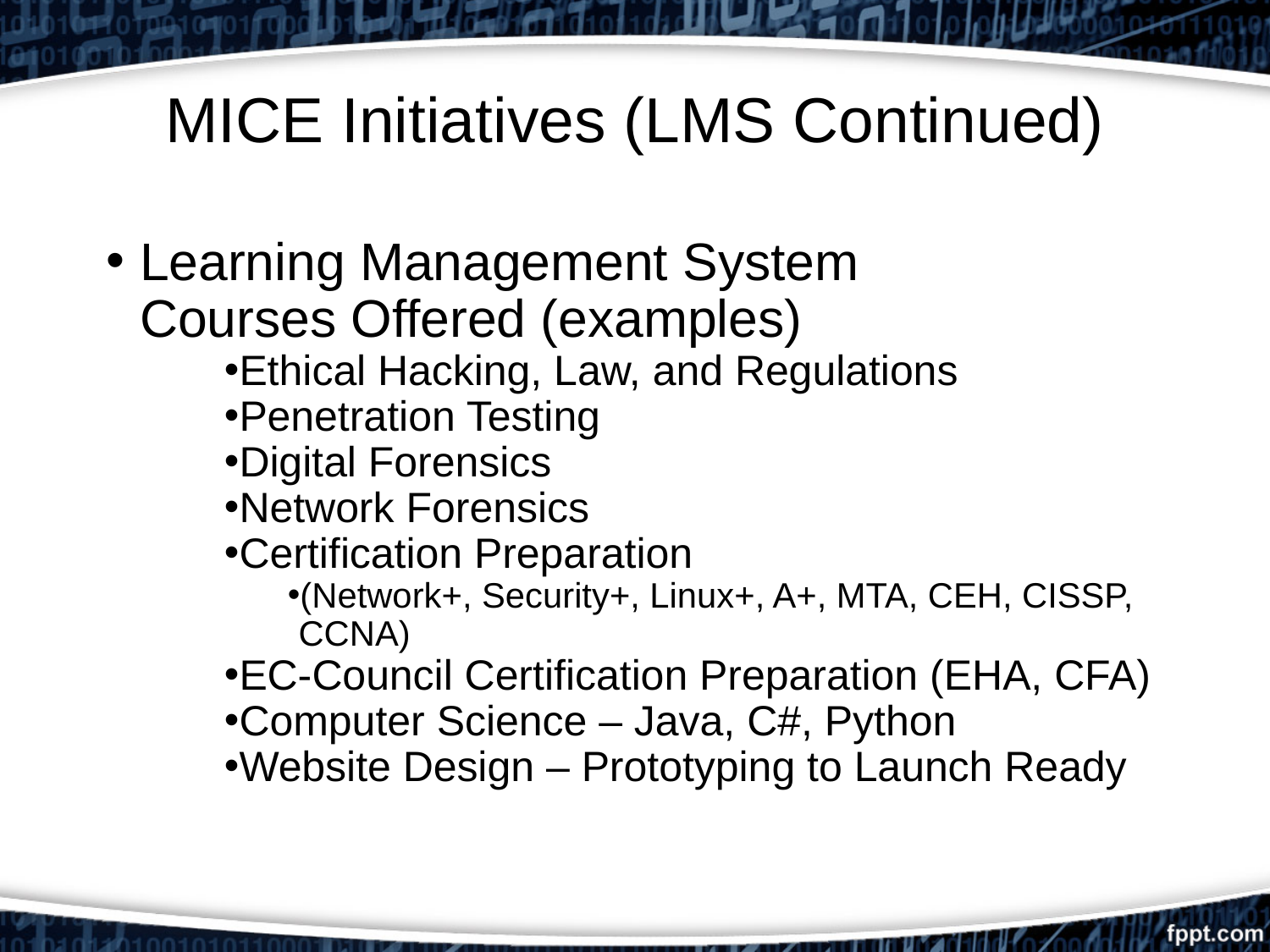

# MICE Initiatives (LMS Continued)
Learning Management System
Courses Offered (examples)
Ethical Hacking, Law, and Regulations
Penetration Testing
Digital Forensics
Network Forensics
Certification Preparation
(Network+, Security+, Linux+, A+, MTA, CEH, CISSP, CCNA)
EC-Council Certification Preparation (EHA, CFA)
Computer Science – Java, C#, Python
Website Design – Prototyping to Launch Ready